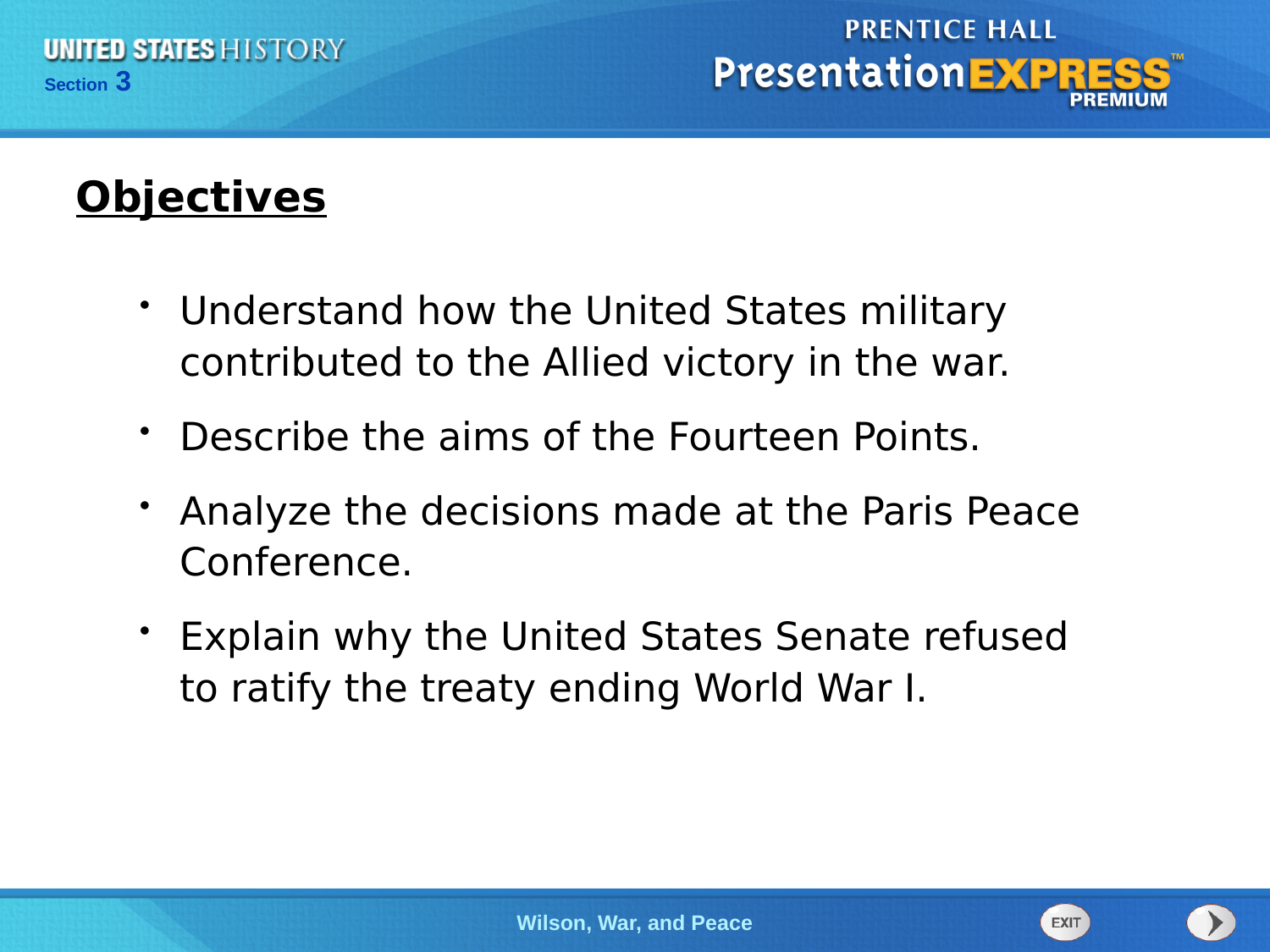

Objectives
Understand how the United States military contributed to the Allied victory in the war.
Describe the aims of the Fourteen Points.
Analyze the decisions made at the Paris Peace Conference.
Explain why the United States Senate refused to ratify the treaty ending World War I.